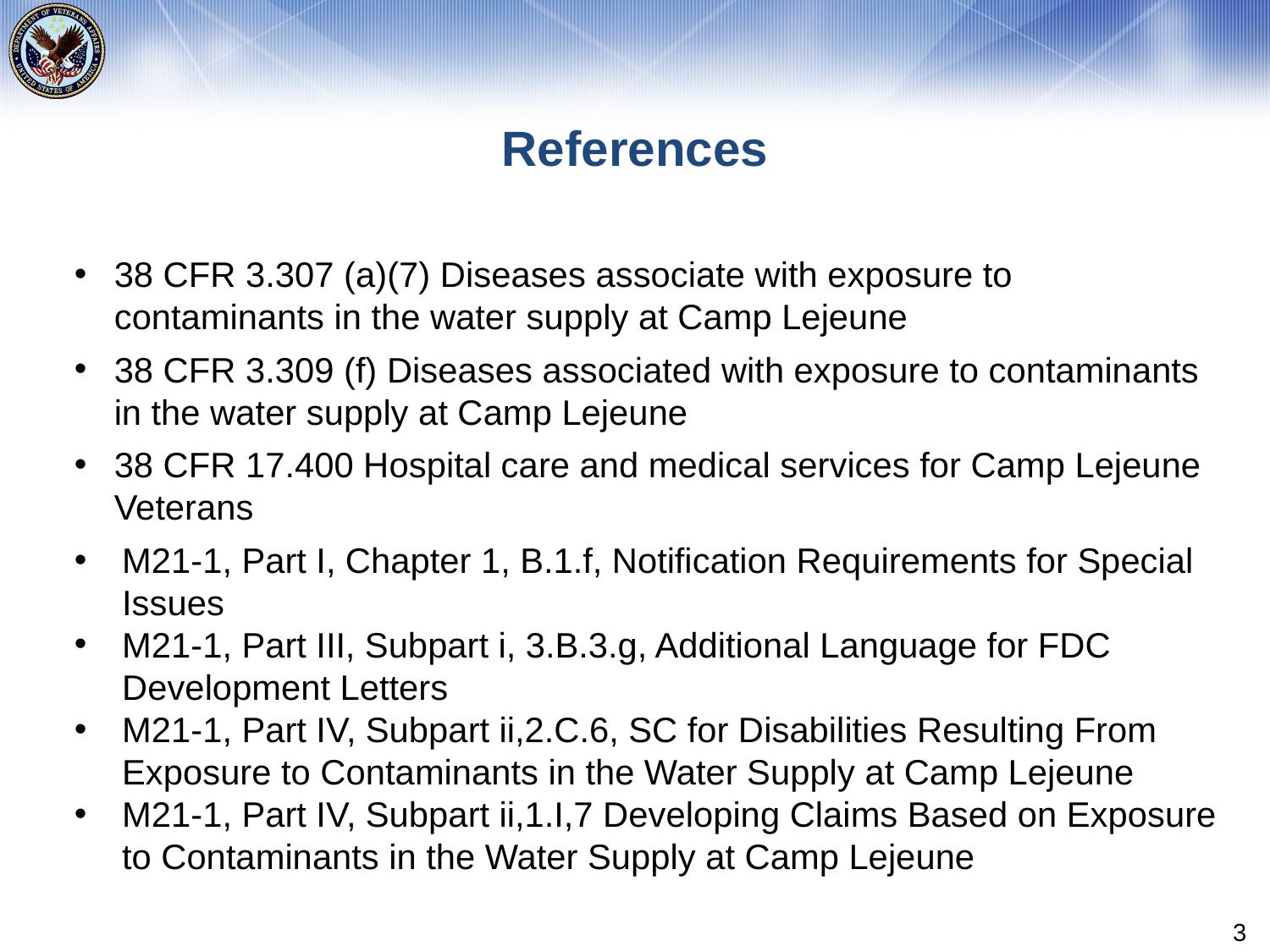

# References
38 CFR 3.307 (a)(7) Diseases associate with exposure to contaminants in the water supply at Camp Lejeune
38 CFR 3.309 (f) Diseases associated with exposure to contaminants in the water supply at Camp Lejeune
38 CFR 17.400 Hospital care and medical services for Camp Lejeune Veterans
M21-1, Part I, Chapter 1, B.1.f, Notification Requirements for Special Issues
M21-1, Part III, Subpart i, 3.B.3.g, Additional Language for FDC Development Letters
M21-1, Part IV, Subpart ii,2.C.6, SC for Disabilities Resulting From Exposure to Contaminants in the Water Supply at Camp Lejeune
M21-1, Part IV, Subpart ii,1.I,7 Developing Claims Based on Exposure to Contaminants in the Water Supply at Camp Lejeune

3